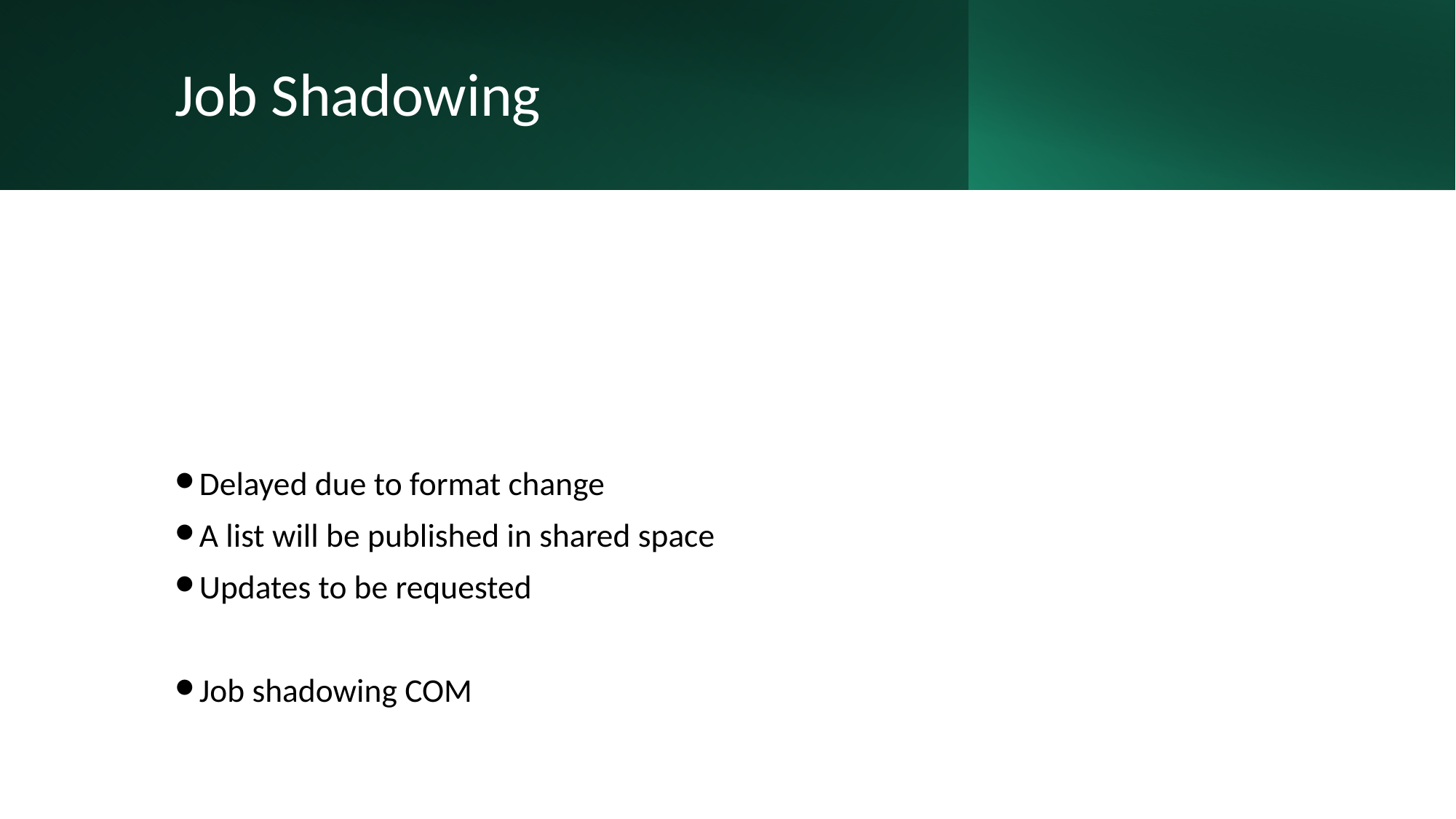

# Job Shadowing

Delayed due to format change
A list will be published in shared space
Updates to be requested

Job shadowing COM